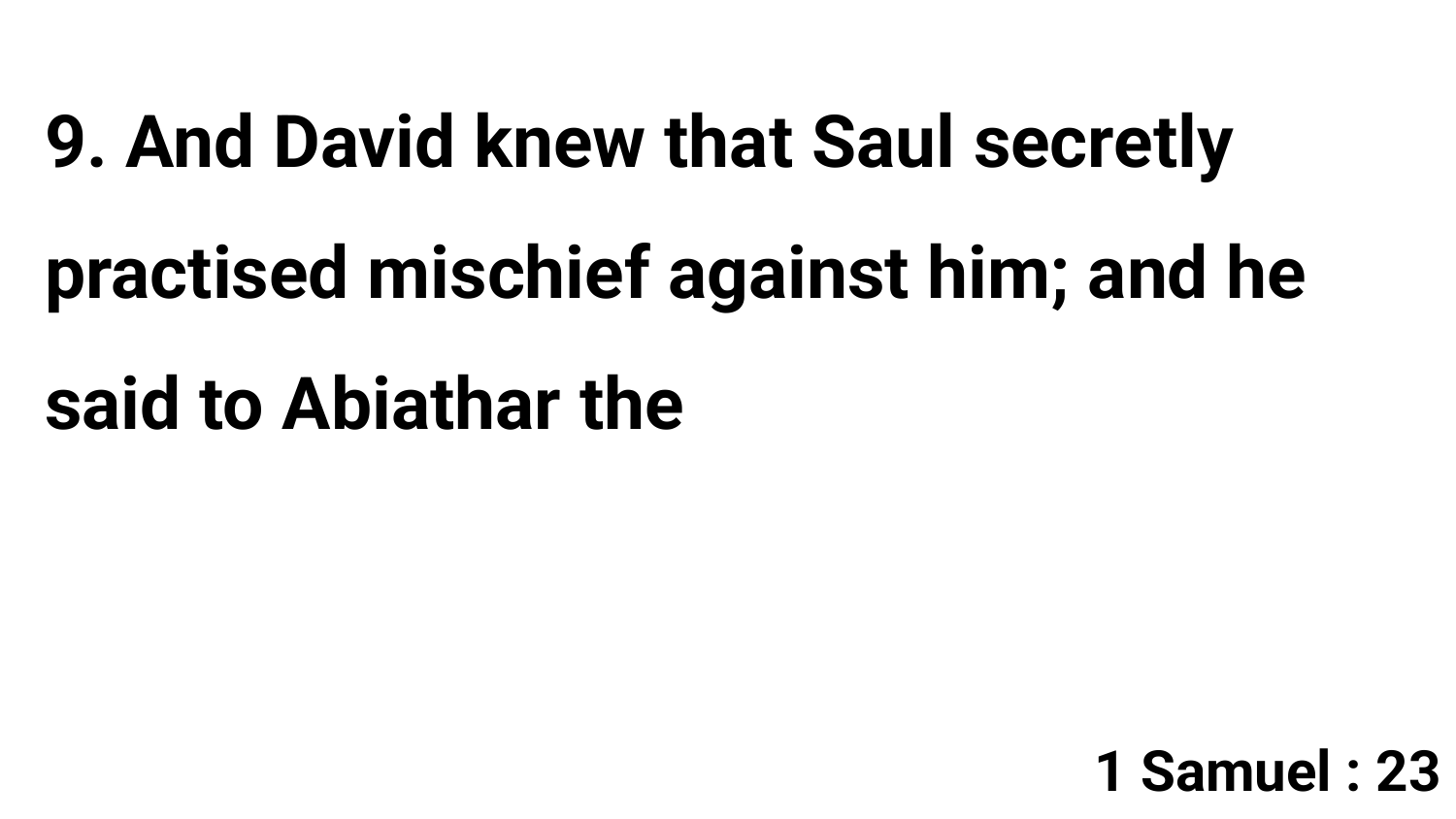

9. And David knew that Saul secretly practised mischief against him; and he said to Abiathar the
1 Samuel : 23